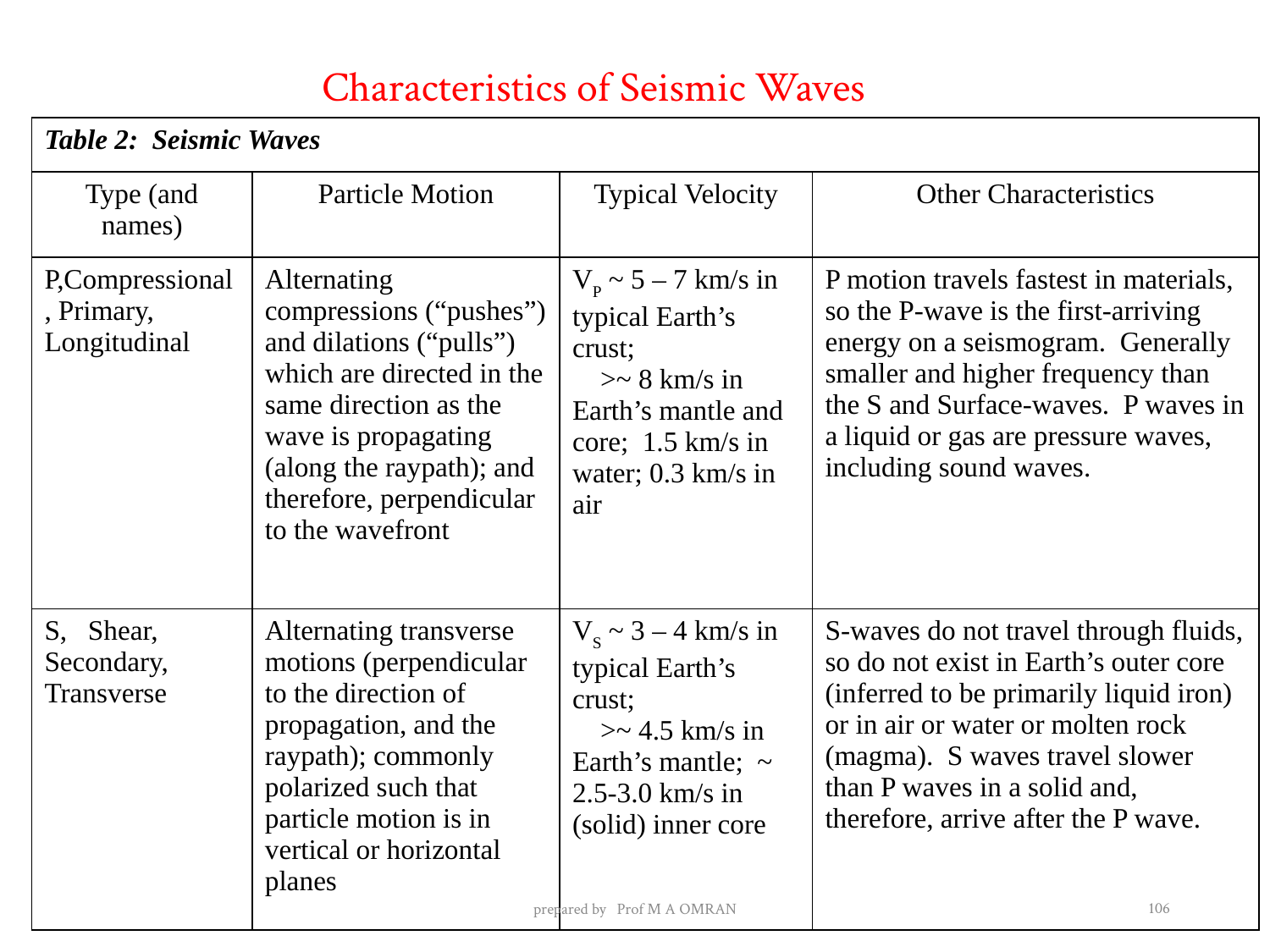

Characteristics of Seismic Waves
| Table 2:  Seismic Waves |  |  |  |
| --- | --- | --- | --- |
| Type (and names) | Particle Motion | Typical Velocity | Other Characteristics |
| P,Compressional, Primary, Longitudinal | Alternating compressions (“pushes”) and dilations (“pulls”) which are directed in the same direction as the wave is propagating (along the raypath); and therefore, perpendicular to the wavefront | VP ~ 5 – 7 km/s in typical Earth’s crust;     >~ 8 km/s in Earth’s mantle and core;  1.5 km/s in water; 0.3 km/s in air | P motion travels fastest in materials, so the P-wave is the first-arriving energy on a seismogram.  Generally smaller and higher frequency than the S and Surface-waves.  P waves in a liquid or gas are pressure waves, including sound waves. |
| S,   Shear, Secondary, Transverse | Alternating transverse motions (perpendicular to the direction of propagation, and the raypath); commonly polarized such that particle motion is in vertical or horizontal planes | VS ~ 3 – 4 km/s in typical Earth’s crust;     >~ 4.5 km/s in Earth’s mantle;  ~  2.5-3.0 km/s in (solid) inner core | S-waves do not travel through fluids, so do not exist in Earth’s outer core (inferred to be primarily liquid iron) or in air or water or molten rock (magma).  S waves travel slower than P waves in a solid and, therefore, arrive after the P wave. |
prepared by   Prof M A OMRAN
106